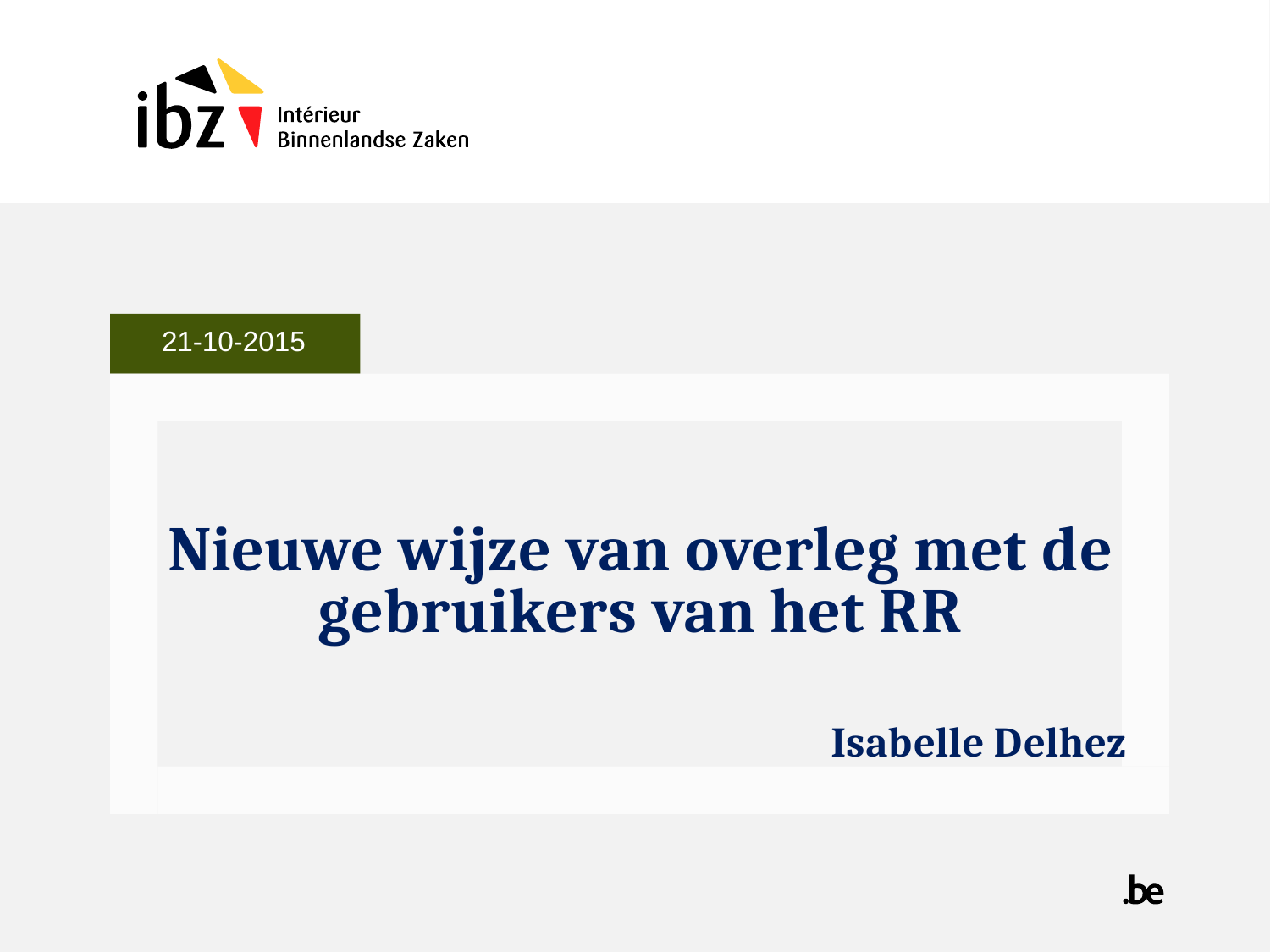

21-10-2015
# Nieuwe wijze van overleg met de gebruikers van het RR
Isabelle Delhez